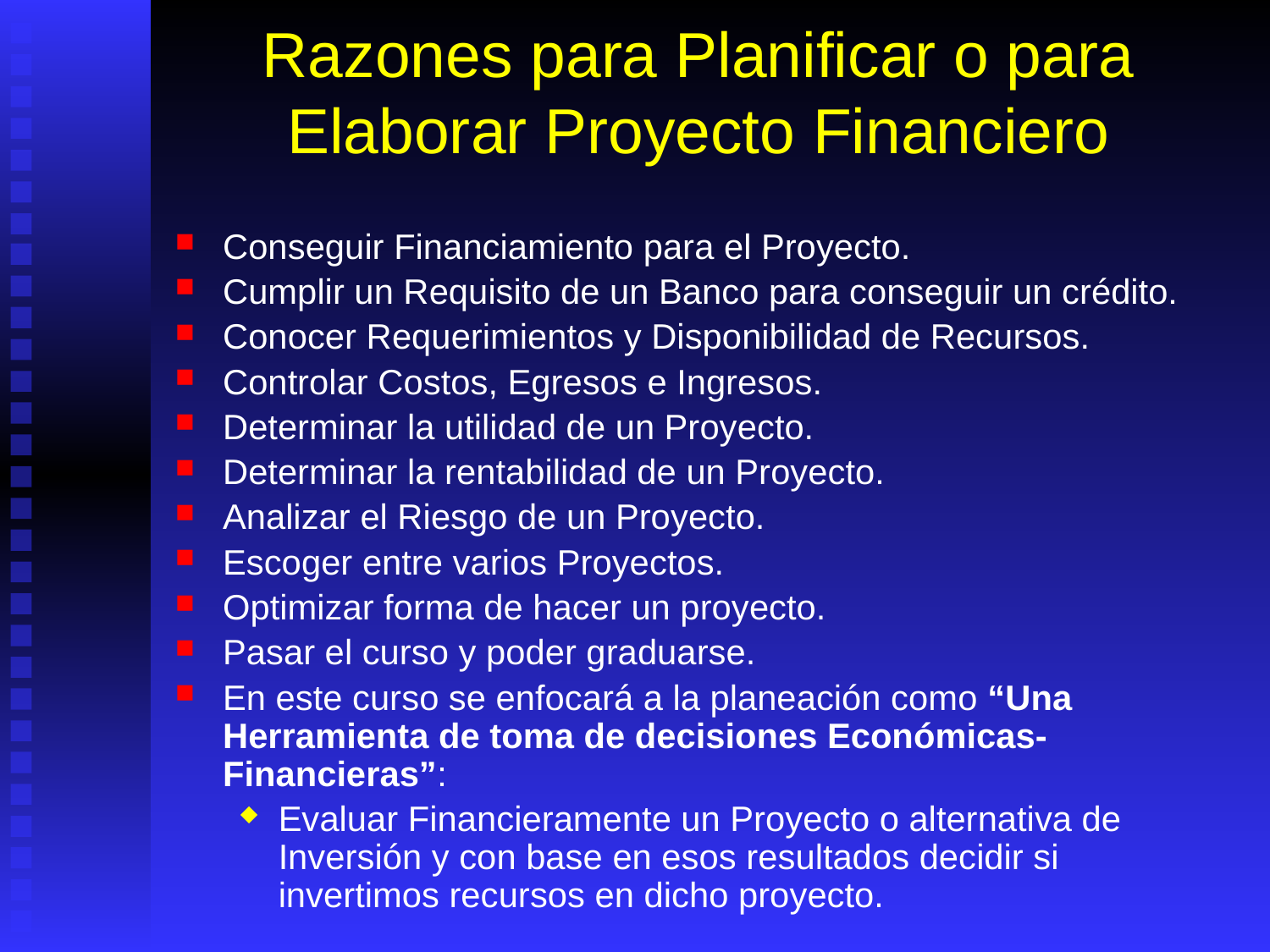

# Razones para Planificar o para Elaborar Proyecto Financiero
Conseguir Financiamiento para el Proyecto.
Cumplir un Requisito de un Banco para conseguir un crédito.
Conocer Requerimientos y Disponibilidad de Recursos.
Controlar Costos, Egresos e Ingresos.
Determinar la utilidad de un Proyecto.
Determinar la rentabilidad de un Proyecto.
Analizar el Riesgo de un Proyecto.
Escoger entre varios Proyectos.
Optimizar forma de hacer un proyecto.
Pasar el curso y poder graduarse.
En este curso se enfocará a la planeación como “Una Herramienta de toma de decisiones Económicas- Financieras”:
Evaluar Financieramente un Proyecto o alternativa de Inversión y con base en esos resultados decidir si invertimos recursos en dicho proyecto.